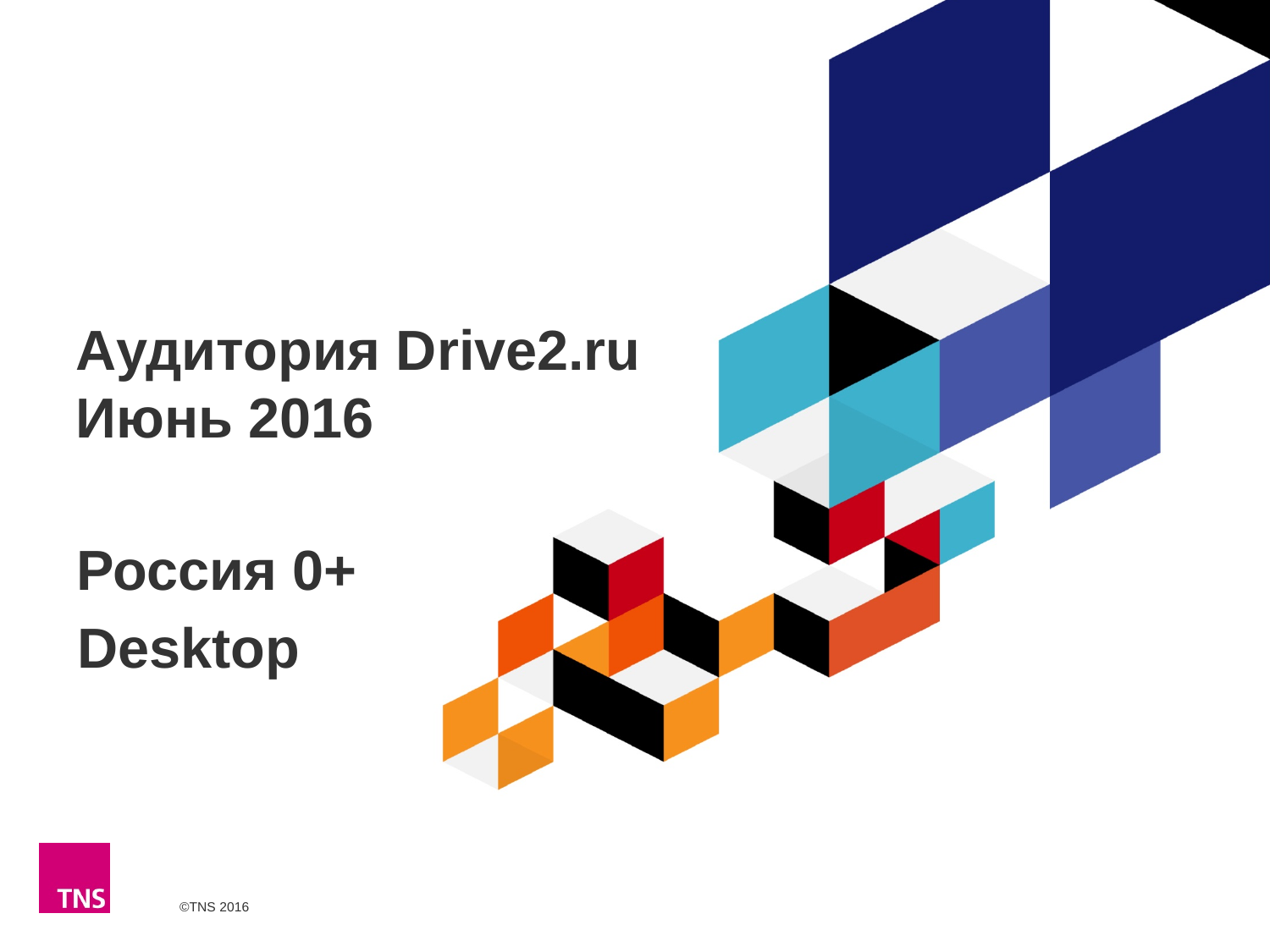

# Аудитория Drive2.ru Июнь 2016
Россия 0+
Desktop